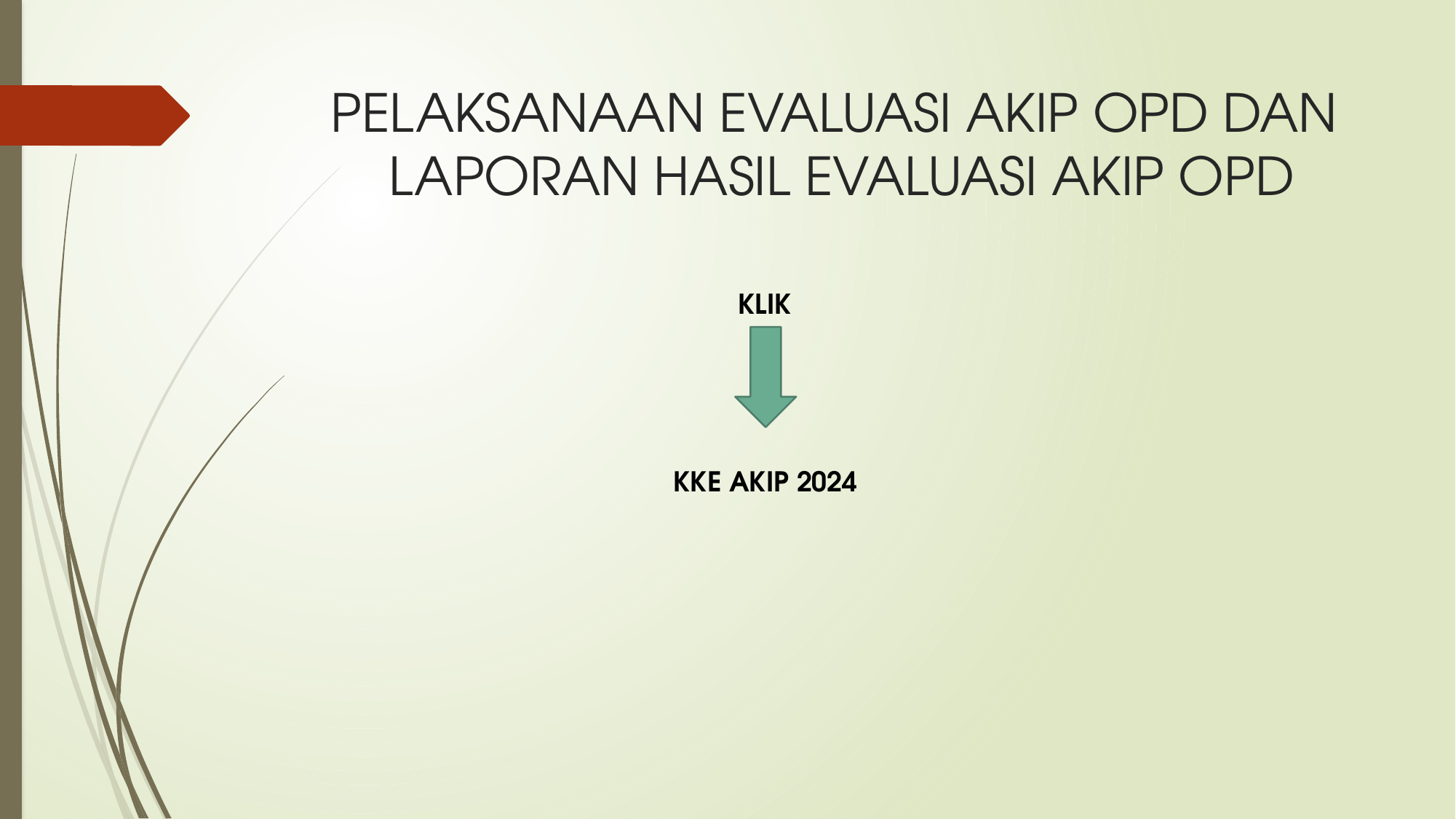

# PELAKSANAAN EVALUASI AKIP OPD DAN LAPORAN HASIL EVALUASI AKIP OPD
KLIK

KKE AKIP 2024